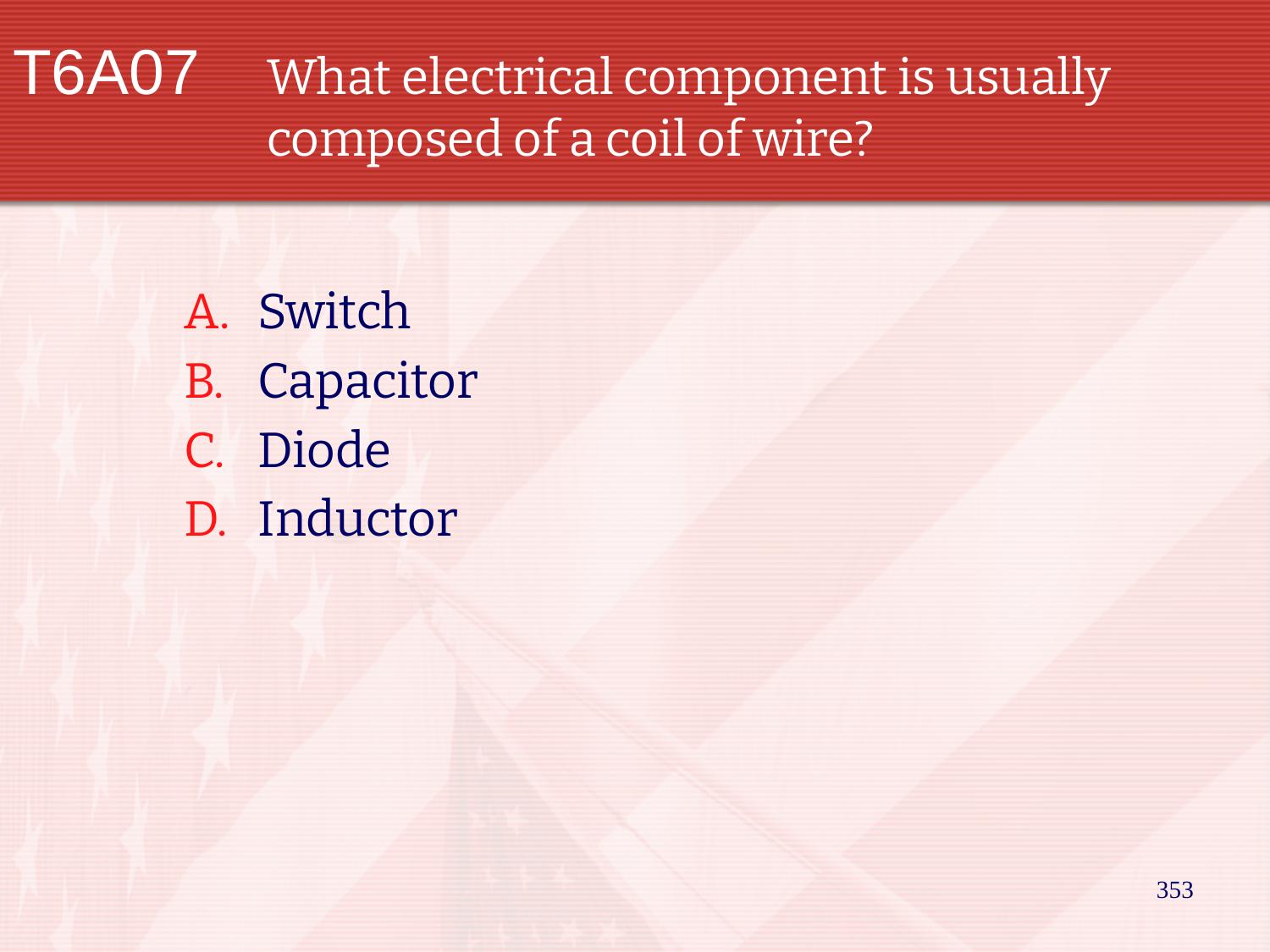

# T6A07		What electrical component is usually 			composed of a coil of wire?
Switch
Capacitor
Diode
Inductor

353